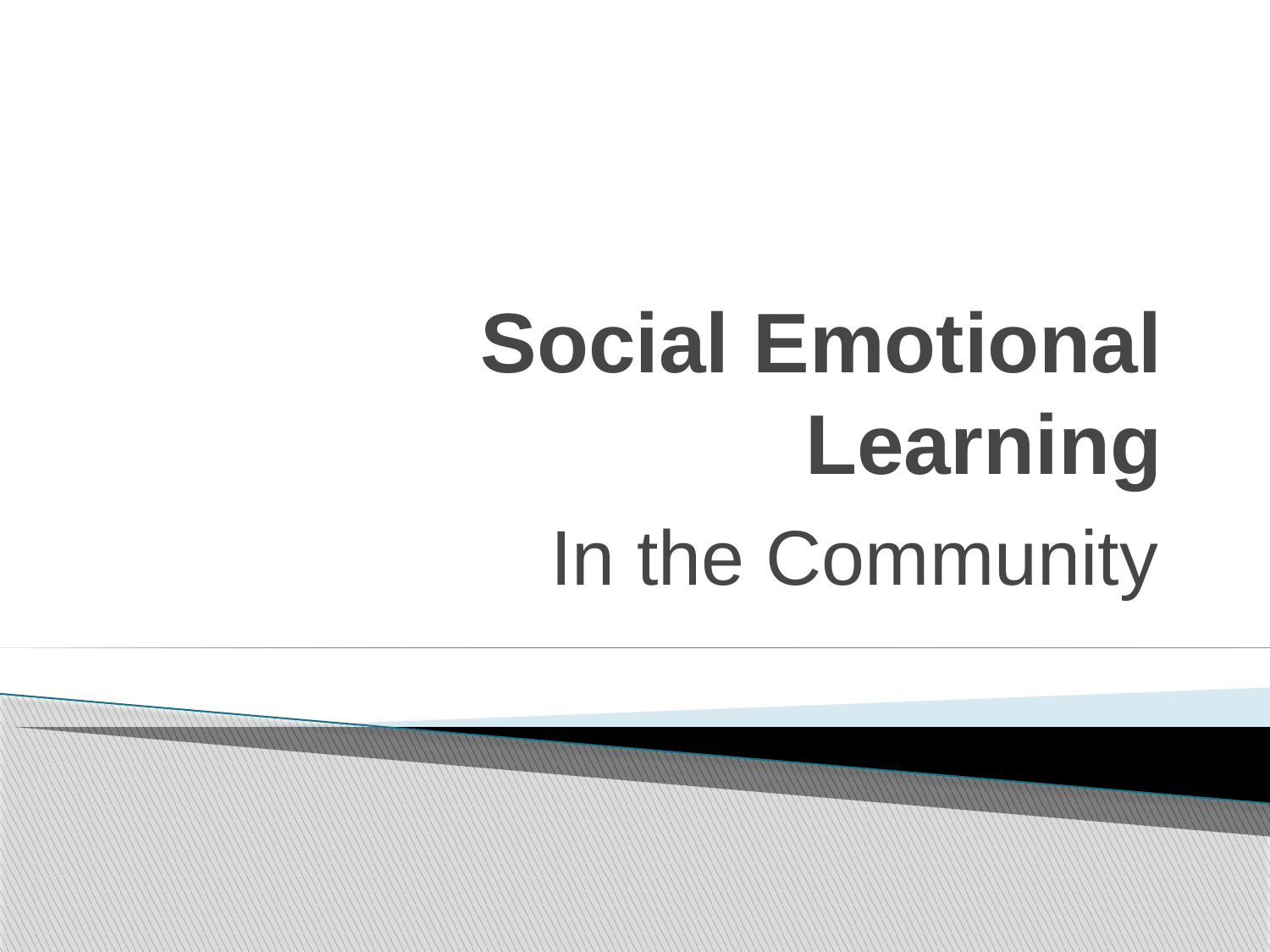

# Social Emotional Learning
In the Community